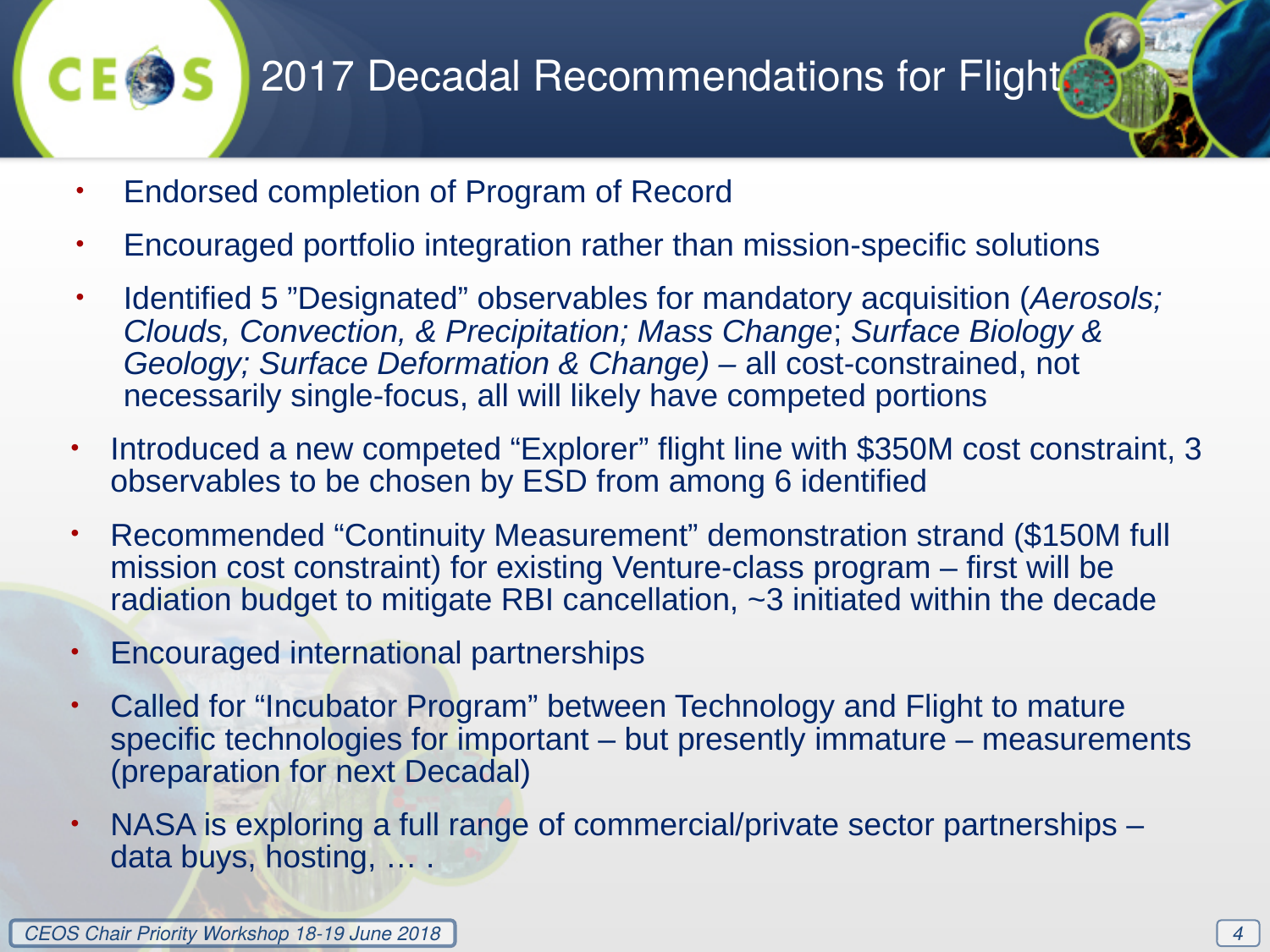

2017 Decadal Recommendations for Flight
Endorsed completion of Program of Record
Encouraged portfolio integration rather than mission-specific solutions
Identified 5 ”Designated” observables for mandatory acquisition (Aerosols; Clouds, Convection, & Precipitation; Mass Change; Surface Biology & Geology; Surface Deformation & Change) – all cost-constrained, not necessarily single-focus, all will likely have competed portions
Introduced a new competed “Explorer” flight line with $350M cost constraint, 3 observables to be chosen by ESD from among 6 identified
Recommended “Continuity Measurement” demonstration strand ($150M full mission cost constraint) for existing Venture-class program – first will be radiation budget to mitigate RBI cancellation, ~3 initiated within the decade
Encouraged international partnerships
Called for “Incubator Program” between Technology and Flight to mature specific technologies for important – but presently immature – measurements (preparation for next Decadal)
NASA is exploring a full range of commercial/private sector partnerships – data buys, hosting, … .
4